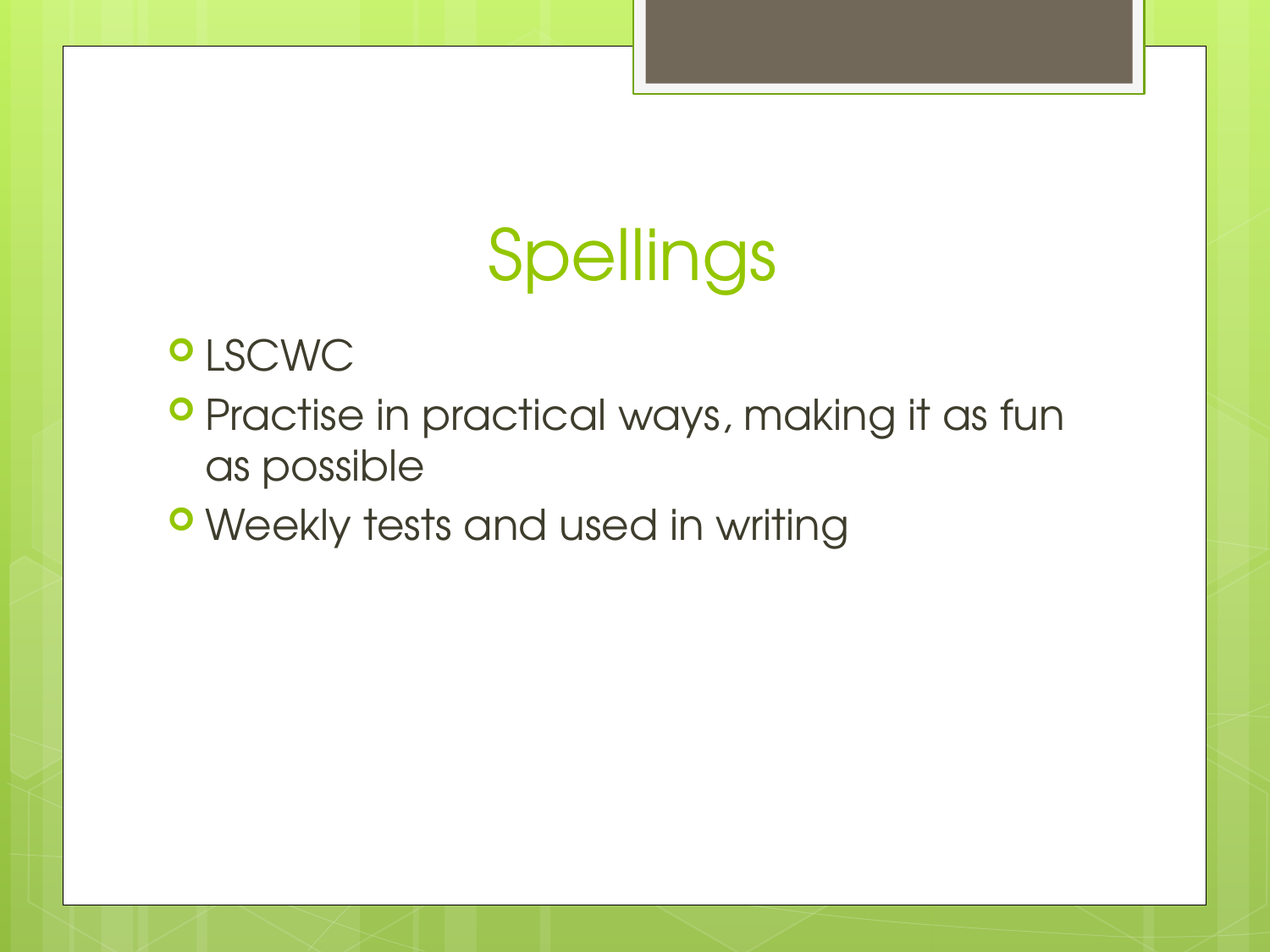

# Spellings
LSCWC
Practise in practical ways, making it as fun as possible
Weekly tests and used in writing